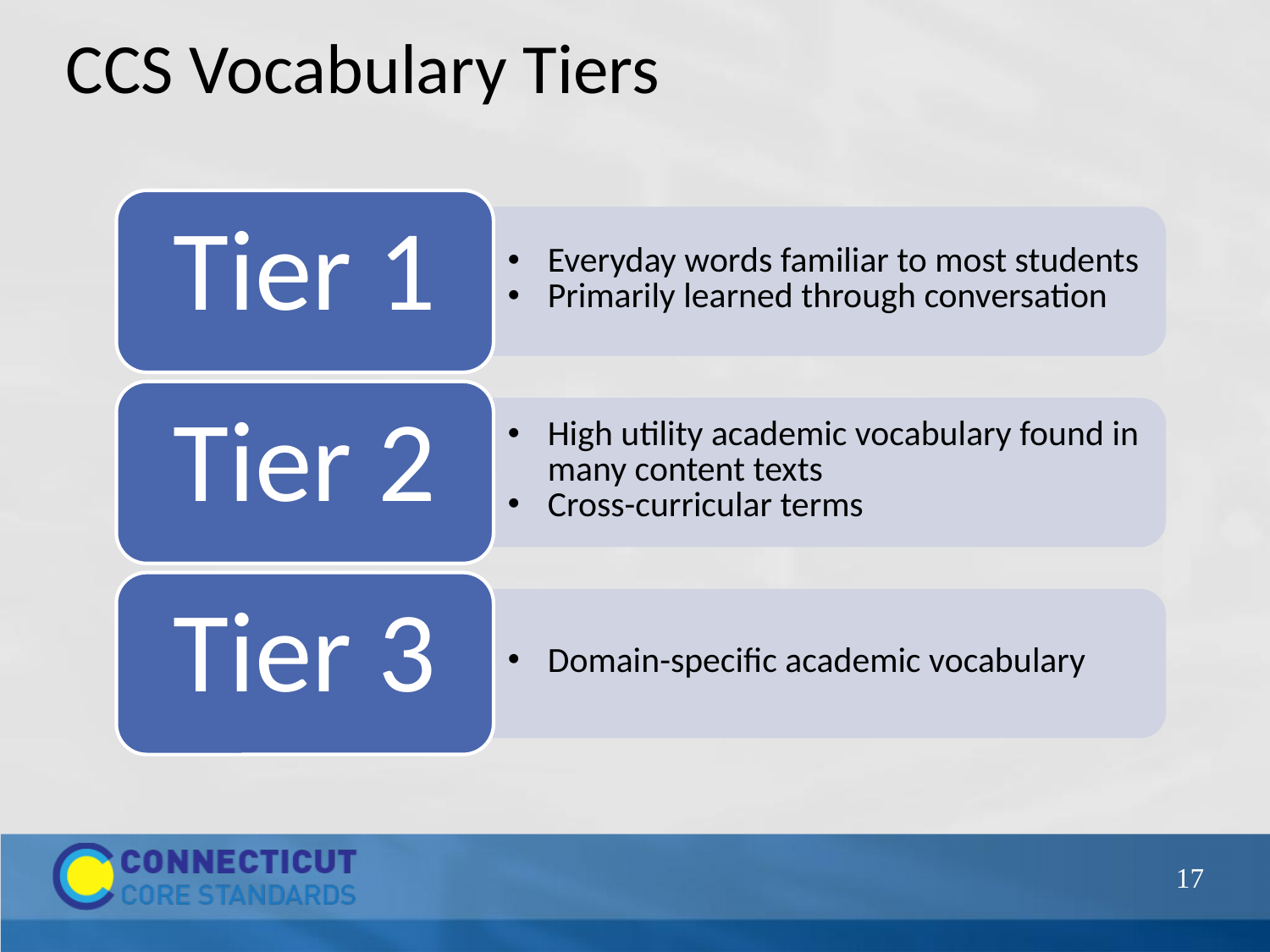

# CCS Vocabulary Tiers
Tier 1
Everyday words familiar to most students
Primarily learned through conversation
Tier 2
High utility academic vocabulary found in many content texts
Cross-curricular terms
Tier 3
Domain-specific academic vocabulary

17